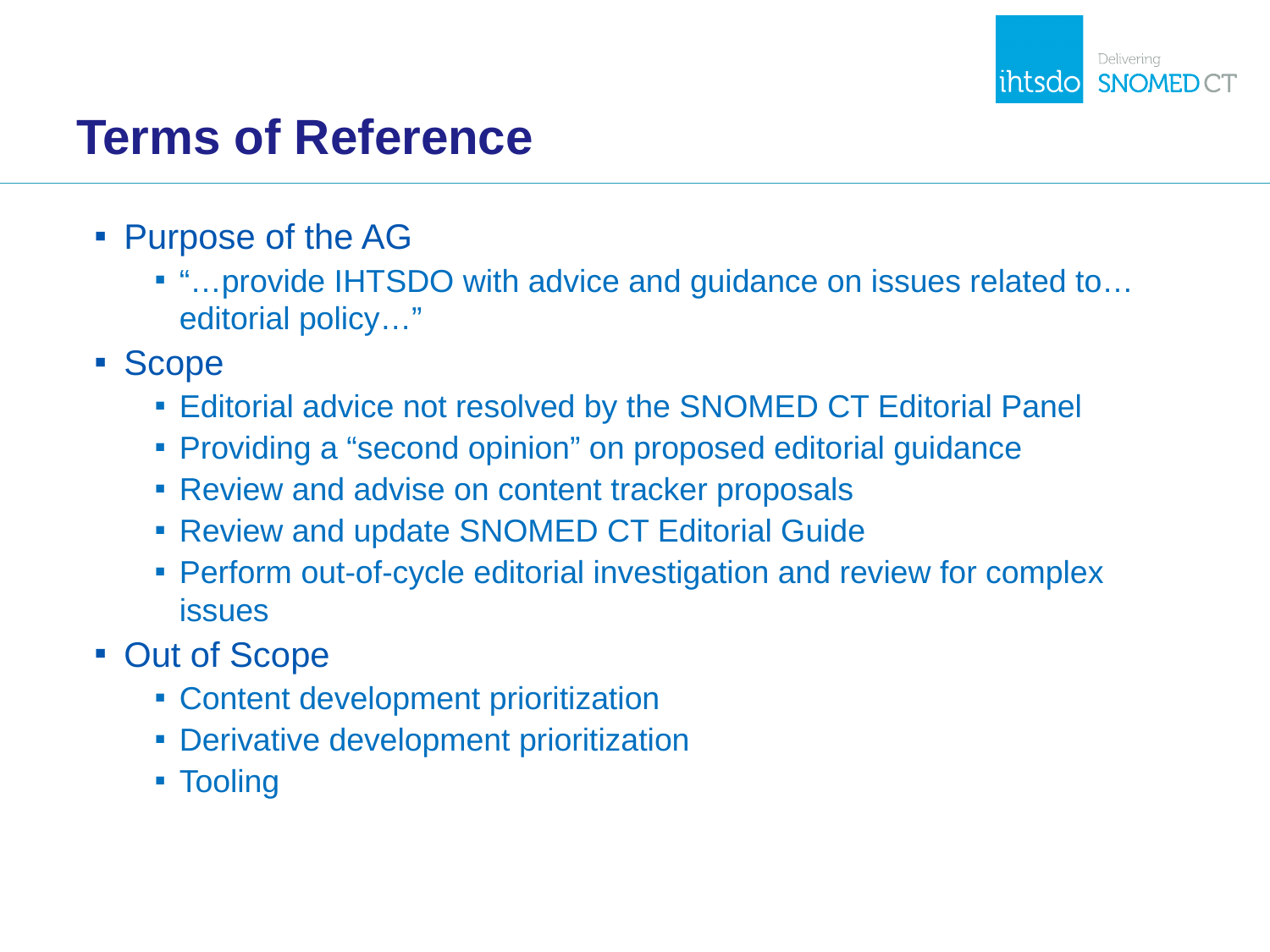

# Terms of Reference
Purpose of the AG
“…provide IHTSDO with advice and guidance on issues related to… editorial policy…”
Scope
Editorial advice not resolved by the SNOMED CT Editorial Panel
Providing a “second opinion” on proposed editorial guidance
Review and advise on content tracker proposals
Review and update SNOMED CT Editorial Guide
Perform out-of-cycle editorial investigation and review for complex issues
Out of Scope
Content development prioritization
Derivative development prioritization
Tooling